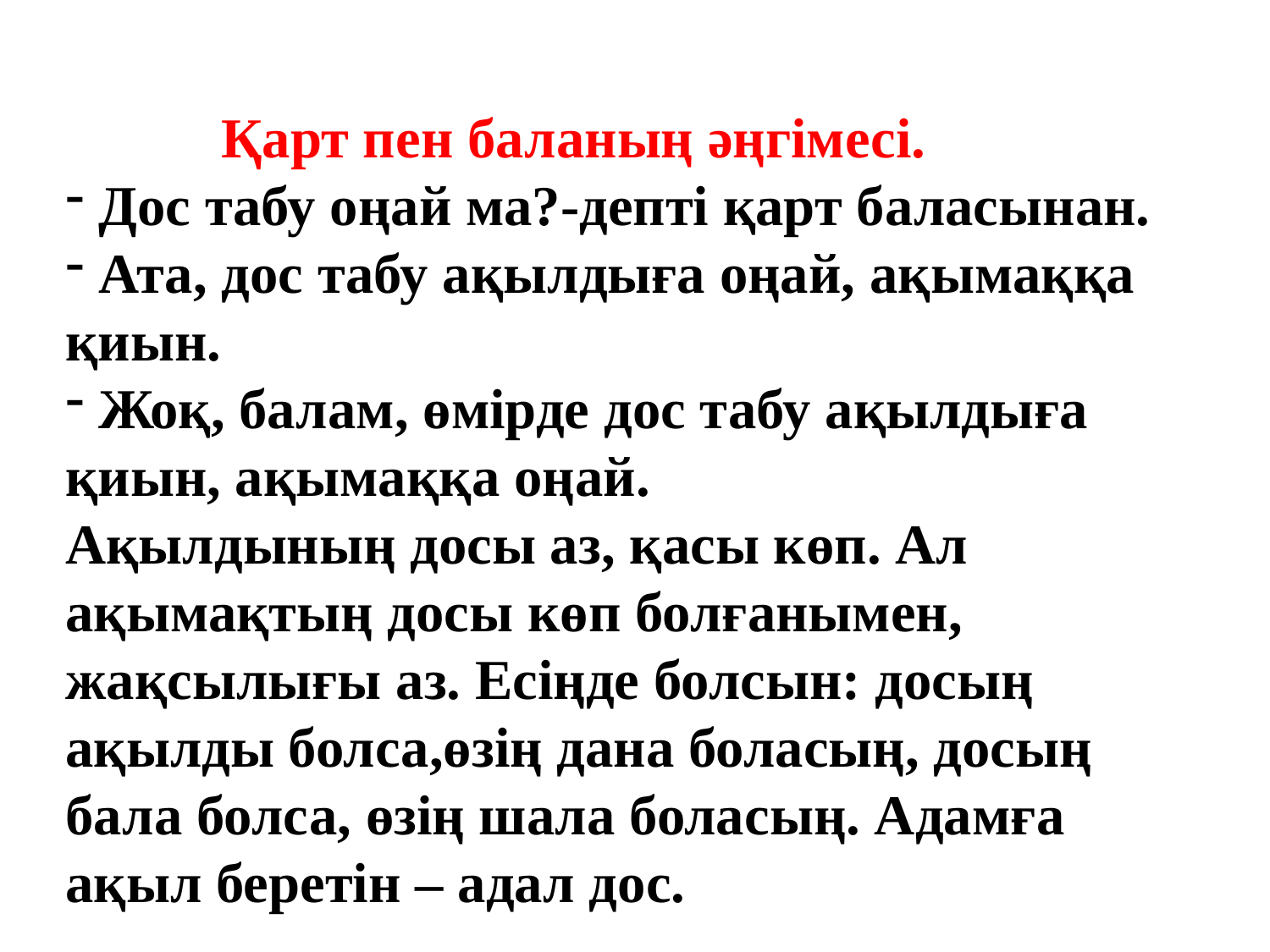

Қарт пен баланың әңгімесі.
 Дос табу оңай ма?-депті қарт баласынан.
 Ата, дос табу ақылдыға оңай, ақымаққа қиын.
 Жоқ, балам, өмірде дос табу ақылдыға қиын, ақымаққа оңай.
Ақылдының досы аз, қасы көп. Ал ақымақтың досы көп болғанымен, жақсылығы аз. Есіңде болсын: досың ақылды болса,өзің дана боласың, досың бала болса, өзің шала боласың. Адамға ақыл беретін – адал дос.